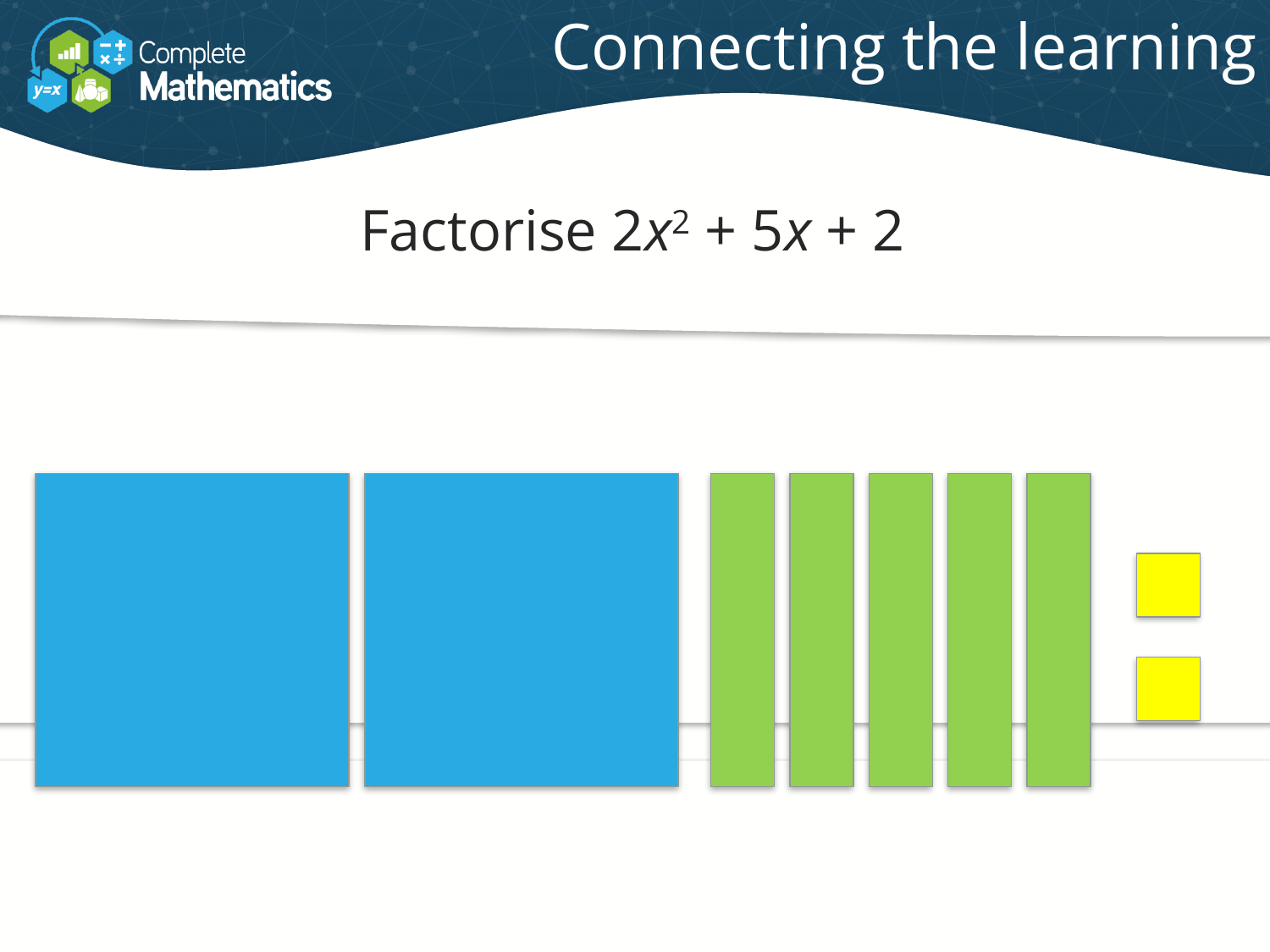

# Connecting the learning
Factorise 2x2 + 5x + 2